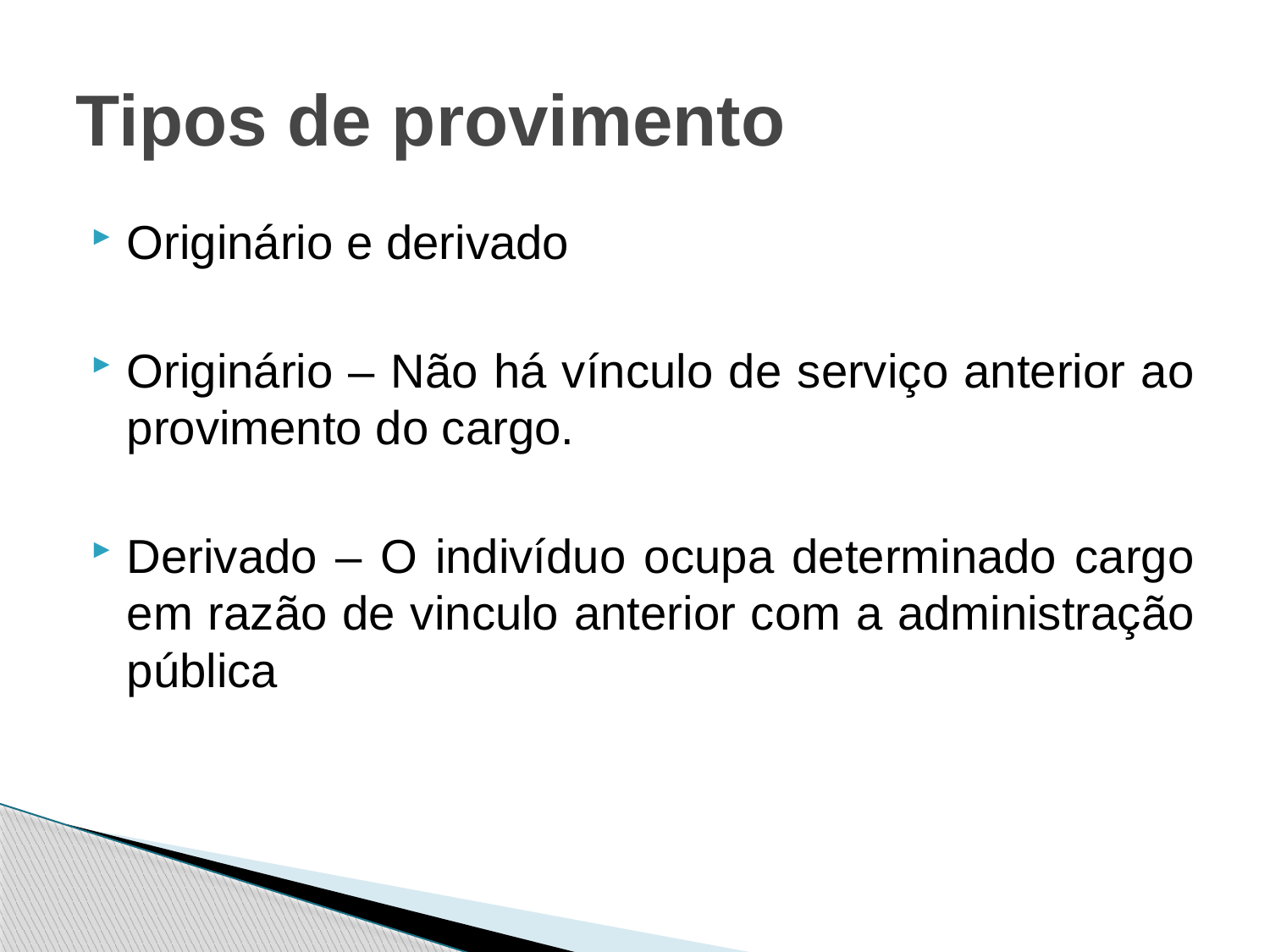

# Tipos de provimento
Originário e derivado

Originário – Não há vínculo de serviço anterior ao provimento do cargo.

Derivado – O indivíduo ocupa determinado cargo em razão de vinculo anterior com a administração pública